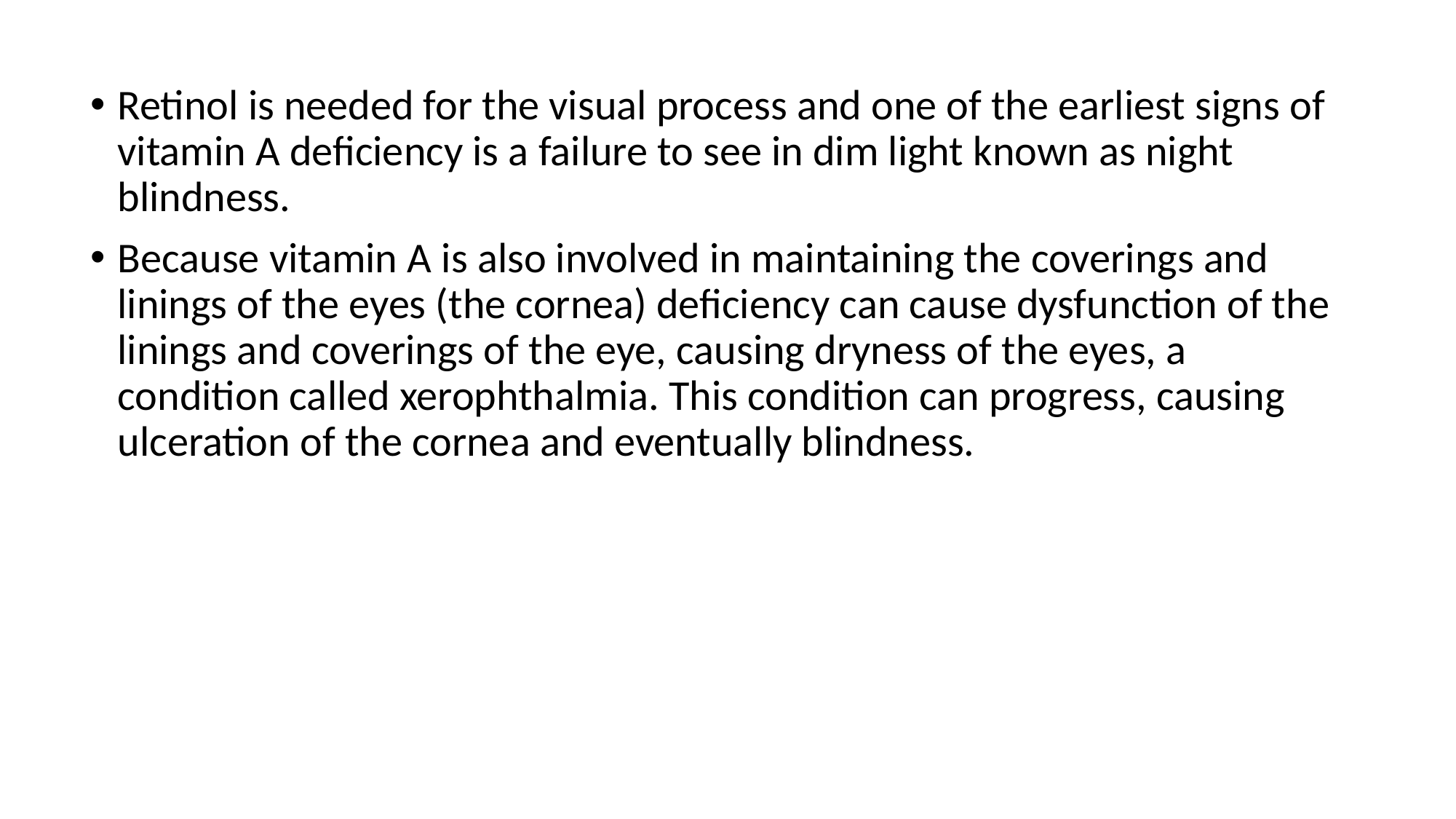

Retinol is needed for the visual process and one of the earliest signs of vitamin A deficiency is a failure to see in dim light known as night blindness.
Because vitamin A is also involved in maintaining the coverings and linings of the eyes (the cornea) deficiency can cause dysfunction of the linings and coverings of the eye, causing dryness of the eyes, a condition called xerophthalmia. This condition can progress, causing ulceration of the cornea and eventually blindness.